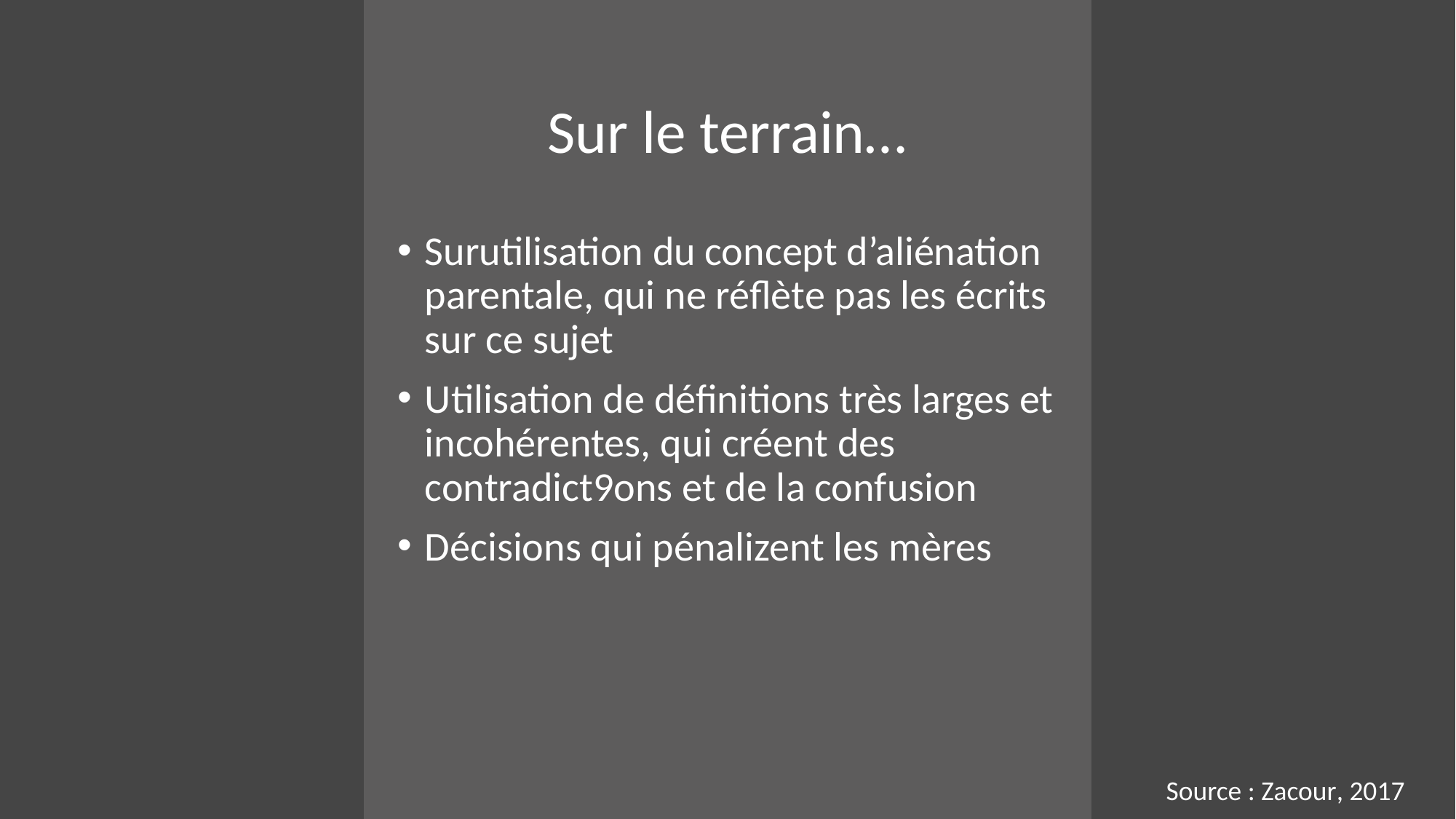

# Sur le terrain…
Surutilisation du concept d’aliénation parentale, qui ne réflète pas les écrits sur ce sujet
Utilisation de définitions très larges et incohérentes, qui créent des contradict9ons et de la confusion
Décisions qui pénalizent les mères
Source : Zacour, 2017